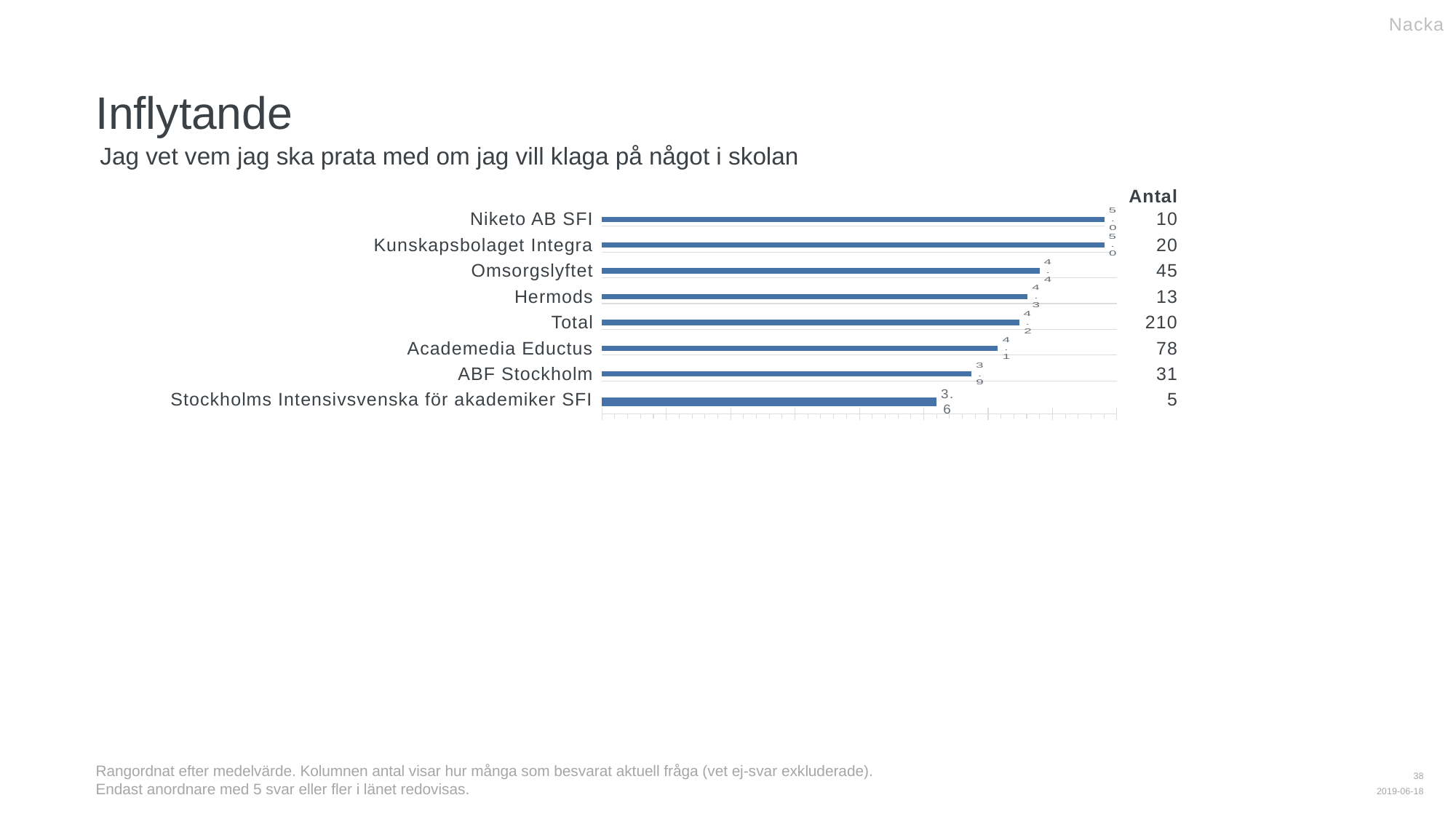

Nacka
Inflytande
Jag vet vem jag ska prata med om jag vill klaga på något i skolan
|  |  |  |  |
| --- | --- | --- | --- |
|  |  |  | 10 |
|  |  |  | 20 |
|  |  |  | 45 |
|  |  |  | 13 |
|  |  |  | 210 |
|  |  |  | 78 |
|  |  |  | 31 |
|  |  |  | 5 |
Antal
Niketo AB SFI

### Chart

| Category |  |
|---|---|
| Medelvärde | 5.0 |
Kunskapsbolaget Integra

### Chart

| Category |  |
|---|---|
| Medelvärde | 4.95 |
Omsorgslyftet

### Chart

| Category |  |
|---|---|
| Medelvärde | 4.4 |
Hermods

### Chart

| Category |  |
|---|---|
| Medelvärde | 4.307692 |
Total

### Chart

| Category |  |
|---|---|
| Medelvärde | 4.242857 |
Academedia Eductus

### Chart

| Category |  |
|---|---|
| Medelvärde | 4.076923 |
ABF Stockholm

### Chart

| Category |  |
|---|---|
| Medelvärde | 3.870968 |
Stockholms Intensivsvenska för akademiker SFI

### Chart

| Category |  |
|---|---|
| Medelvärde | 3.6 |
Rangordnat efter medelvärde. Kolumnen antal visar hur många som besvarat aktuell fråga (vet ej-svar exkluderade).
Endast anordnare med 5 svar eller fler i länet redovisas.
38
2019-06-18